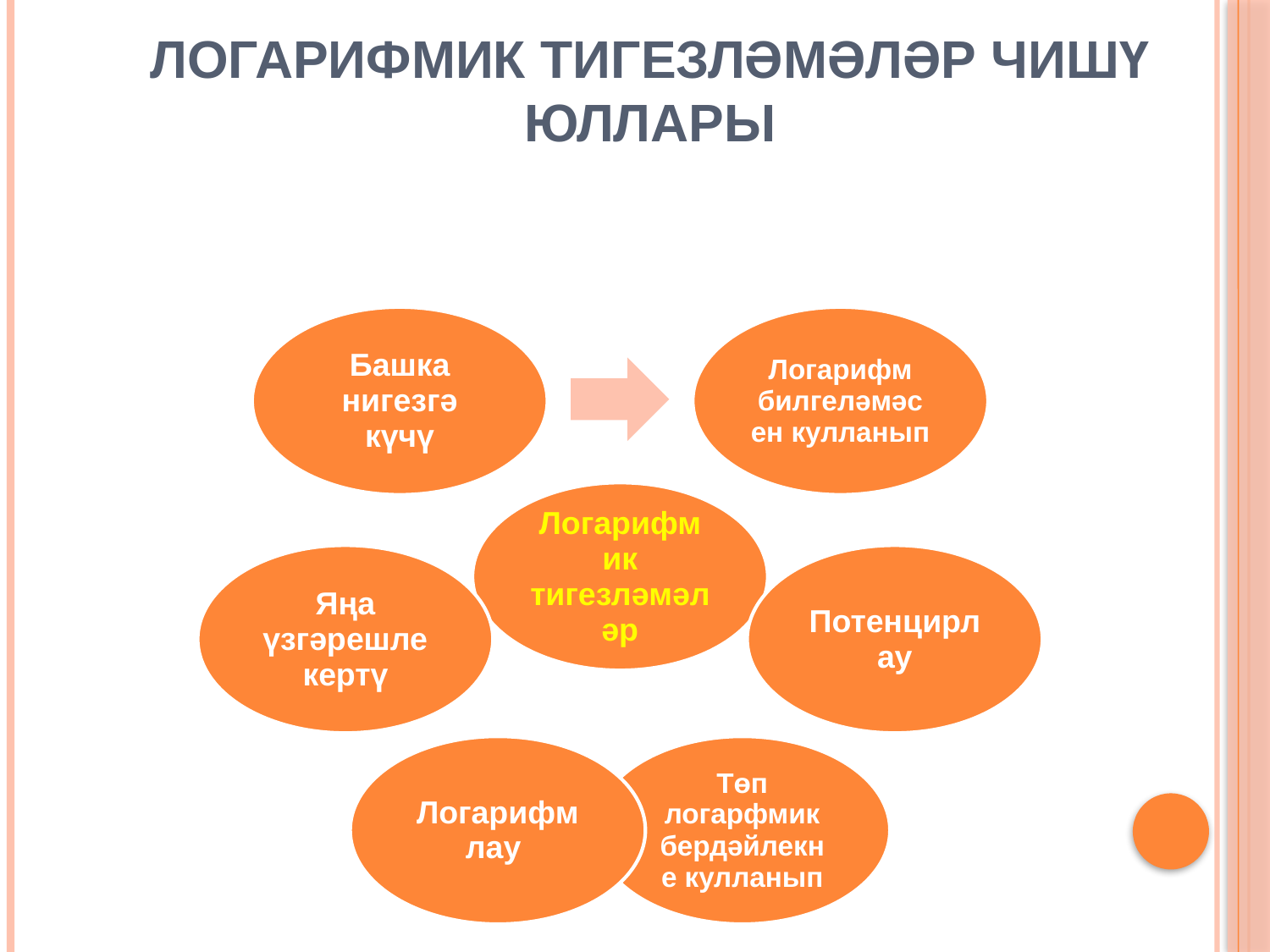

# Логарифмик тигезләмәләр чишү юллары
Логарифмик тигезләмәләр
Логарифм билгеләмәсен кулланып
Потенцирлау
Төп логарфмик бердәйлекне кулланып
Логарифмлау
Яңа үзгәрешле кертү
Башка нигезгә күчү